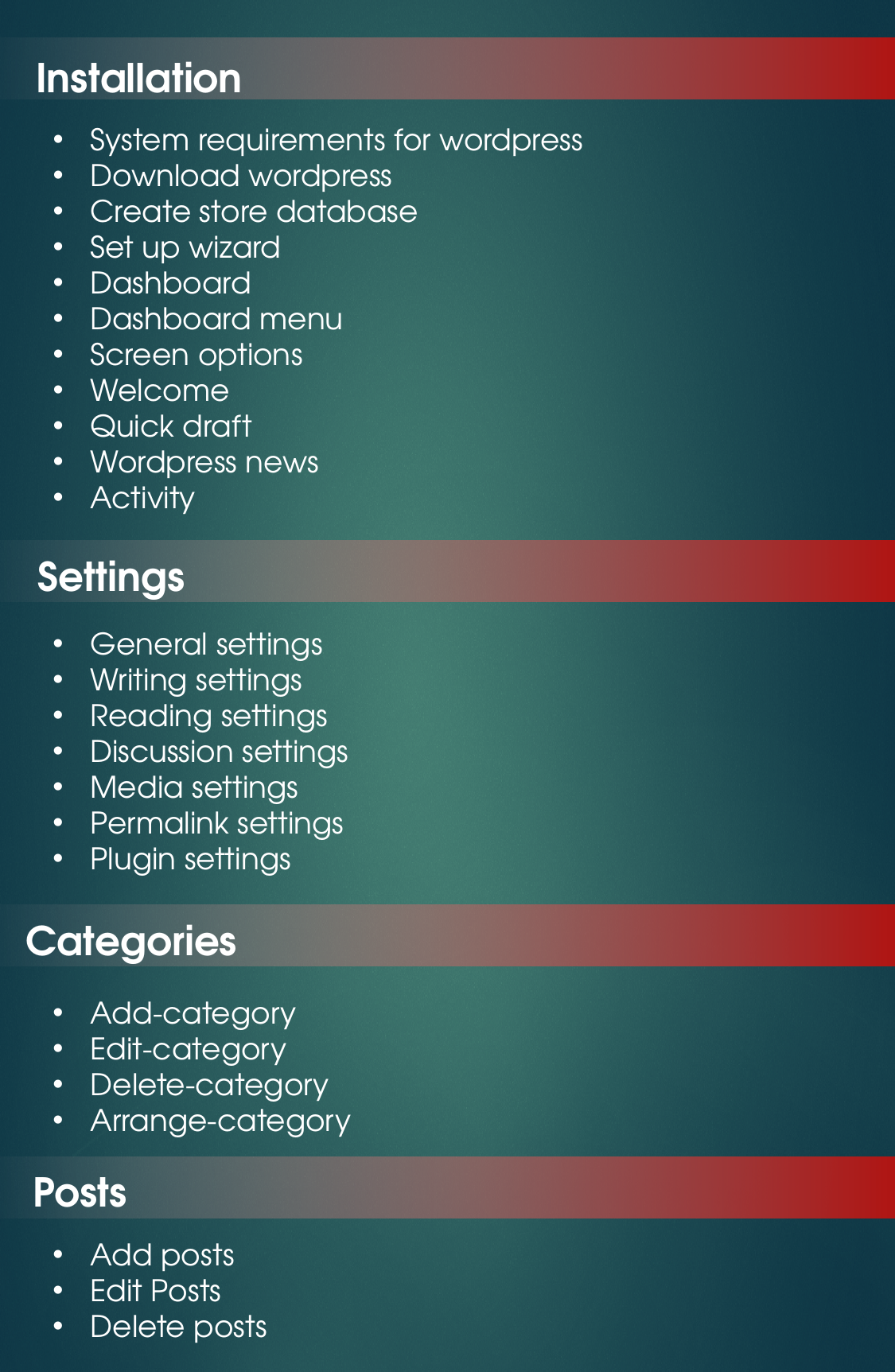

Installation
System requirements for wordpress
Download wordpress
Create store database
Set up wizard
Dashboard
Dashboard menu
Screen options
Welcome
Quick draft
Wordpress news
Activity

Settings
General settings
Writing settings
Reading settings
Discussion settings
Media settings
Permalink settings
Plugin settings

Categories
Add-category
Edit-category
Delete-category
Arrange-category

Posts
Add posts
Edit Posts
Delete posts